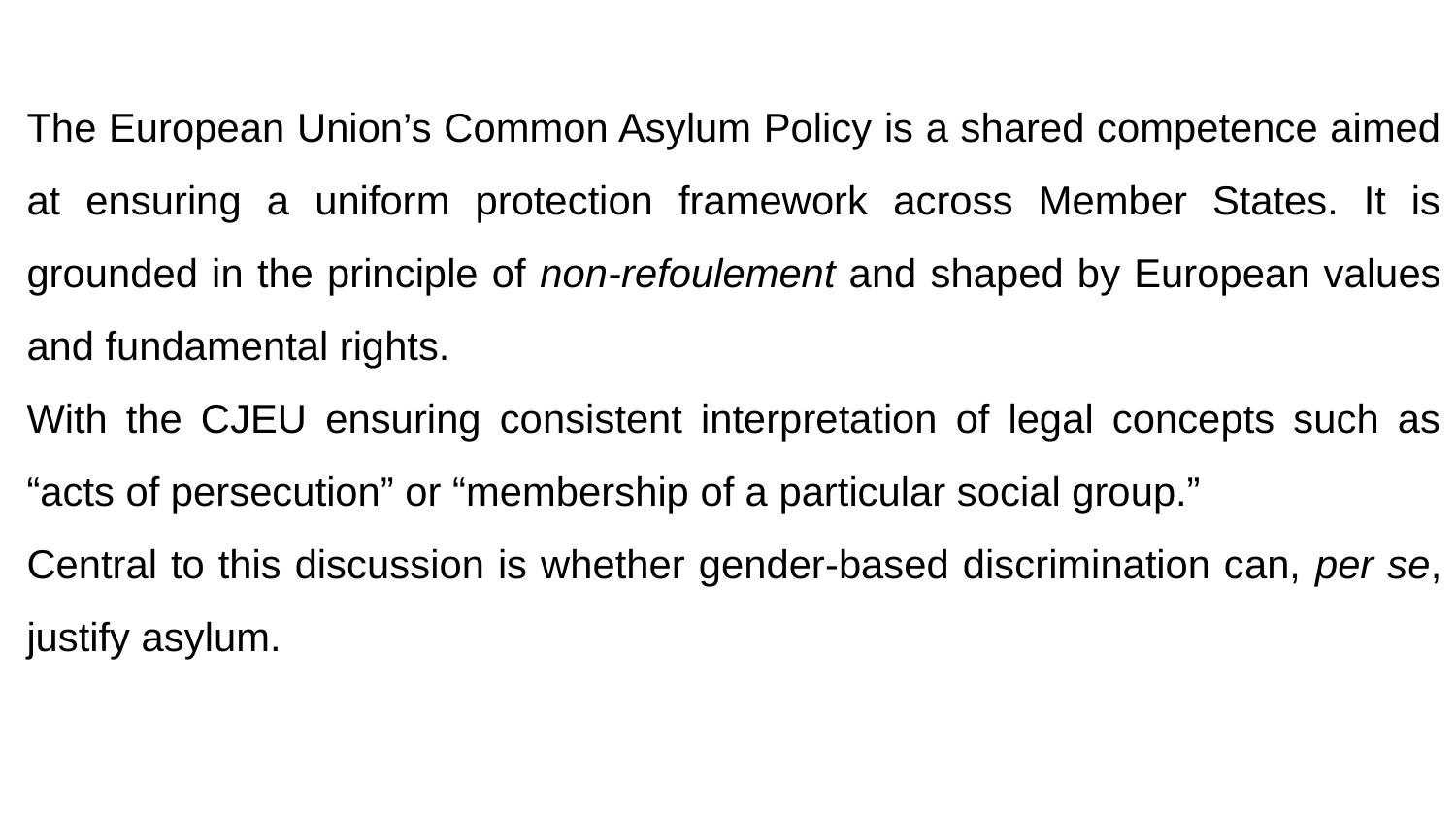

The European Union’s Common Asylum Policy is a shared competence aimed at ensuring a uniform protection framework across Member States. It is grounded in the principle of non-refoulement and shaped by European values and fundamental rights.
With the CJEU ensuring consistent interpretation of legal concepts such as “acts of persecution” or “membership of a particular social group.”
Central to this discussion is whether gender-based discrimination can, per se, justify asylum.